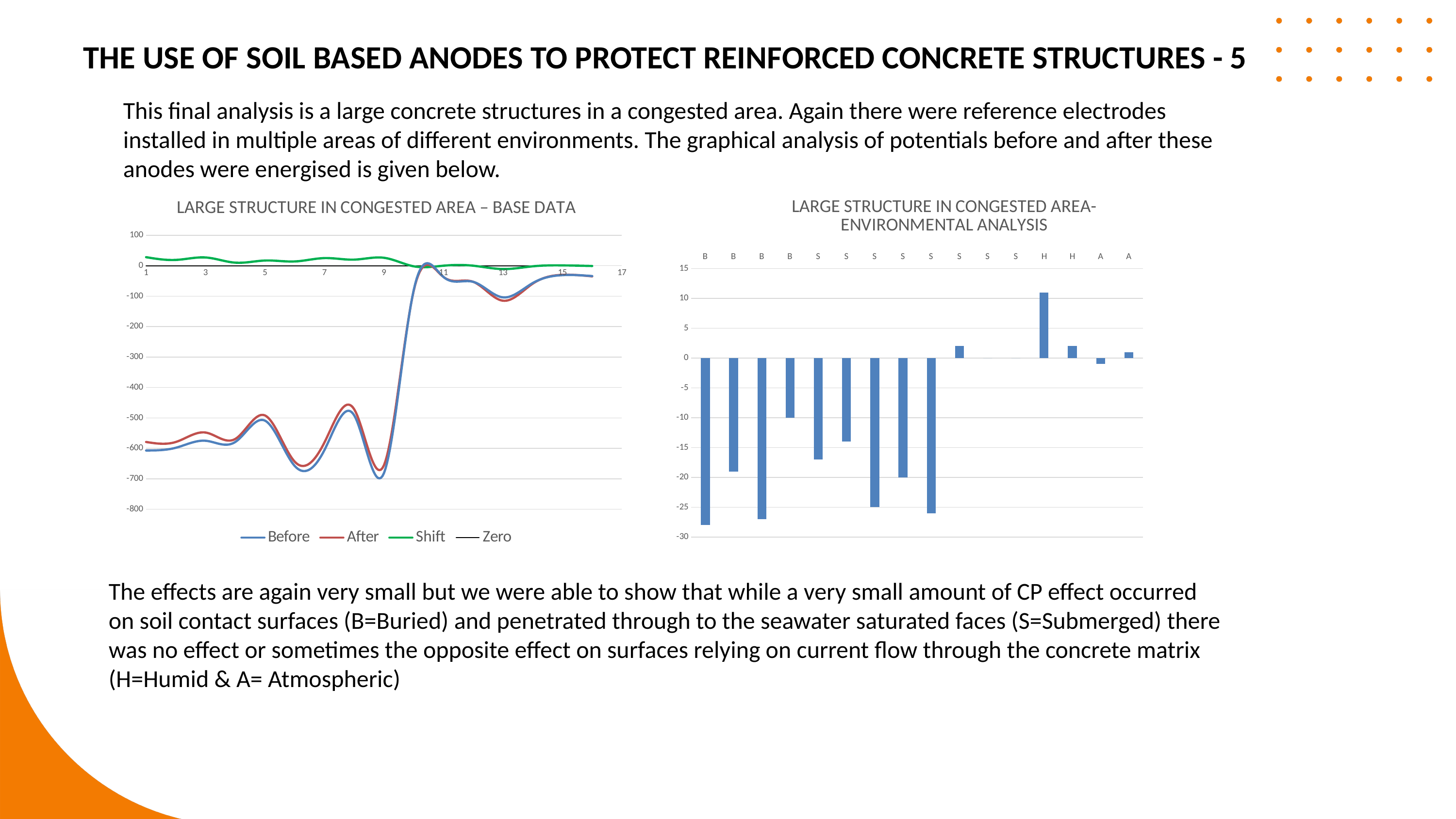

THE USE OF SOIL BASED ANODES TO PROTECT REINFORCED CONCRETE STRUCTURES - 5
This final analysis is a large concrete structures in a congested area. Again there were reference electrodes installed in multiple areas of different environments. The graphical analysis of potentials before and after these anodes were energised is given below.

### Chart: LARGE STRUCTURE IN CONGESTED AREA – BASE DATA

| Category | Before | After | Shift | Zero |
|---|---|---|---|---|

### Chart: LARGE STRUCTURE IN CONGESTED AREA-ENVIRONMENTAL ANALYSIS

| Category |  |
|---|---|
| B | -28.0 |
| B | -19.0 |
| B | -27.0 |
| B | -10.0 |
| S | -17.0 |
| S | -14.0 |
| S | -25.0 |
| S | -20.0 |
| S | -26.0 |
| S | 2.0 |
| S | 0.0 |
| S | 0.0 |
| H | 11.0 |
| H | 2.0 |
| A | -1.0 |
| A | 1.0 |
The effects are again very small but we were able to show that while a very small amount of CP effect occurred on soil contact surfaces (B=Buried) and penetrated through to the seawater saturated faces (S=Submerged) there was no effect or sometimes the opposite effect on surfaces relying on current flow through the concrete matrix (H=Humid & A= Atmospheric)